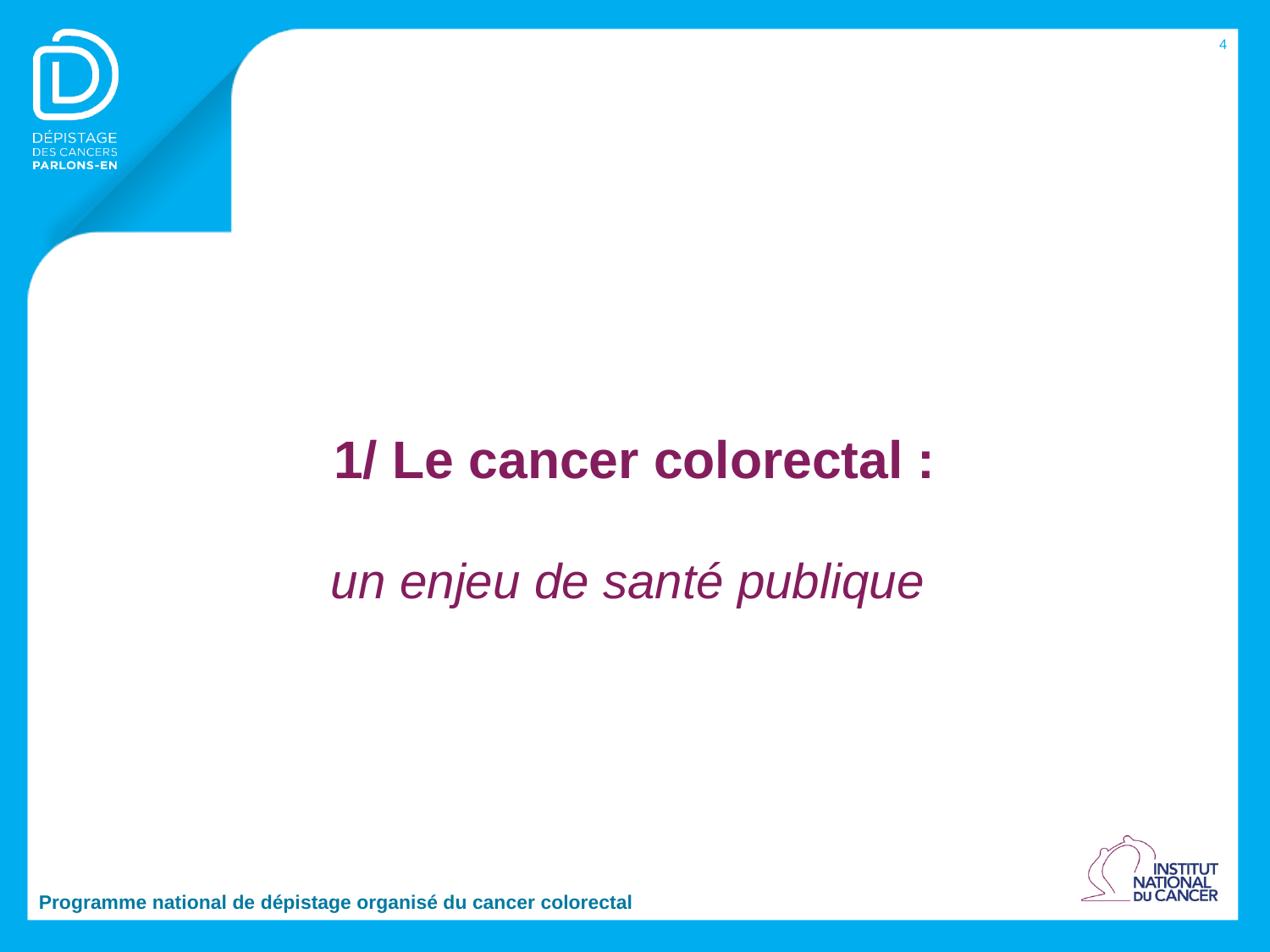

4
# 1/ Le cancer colorectal :
un enjeu de santé publique
Programme national de dépistage organisé du cancer colorectal